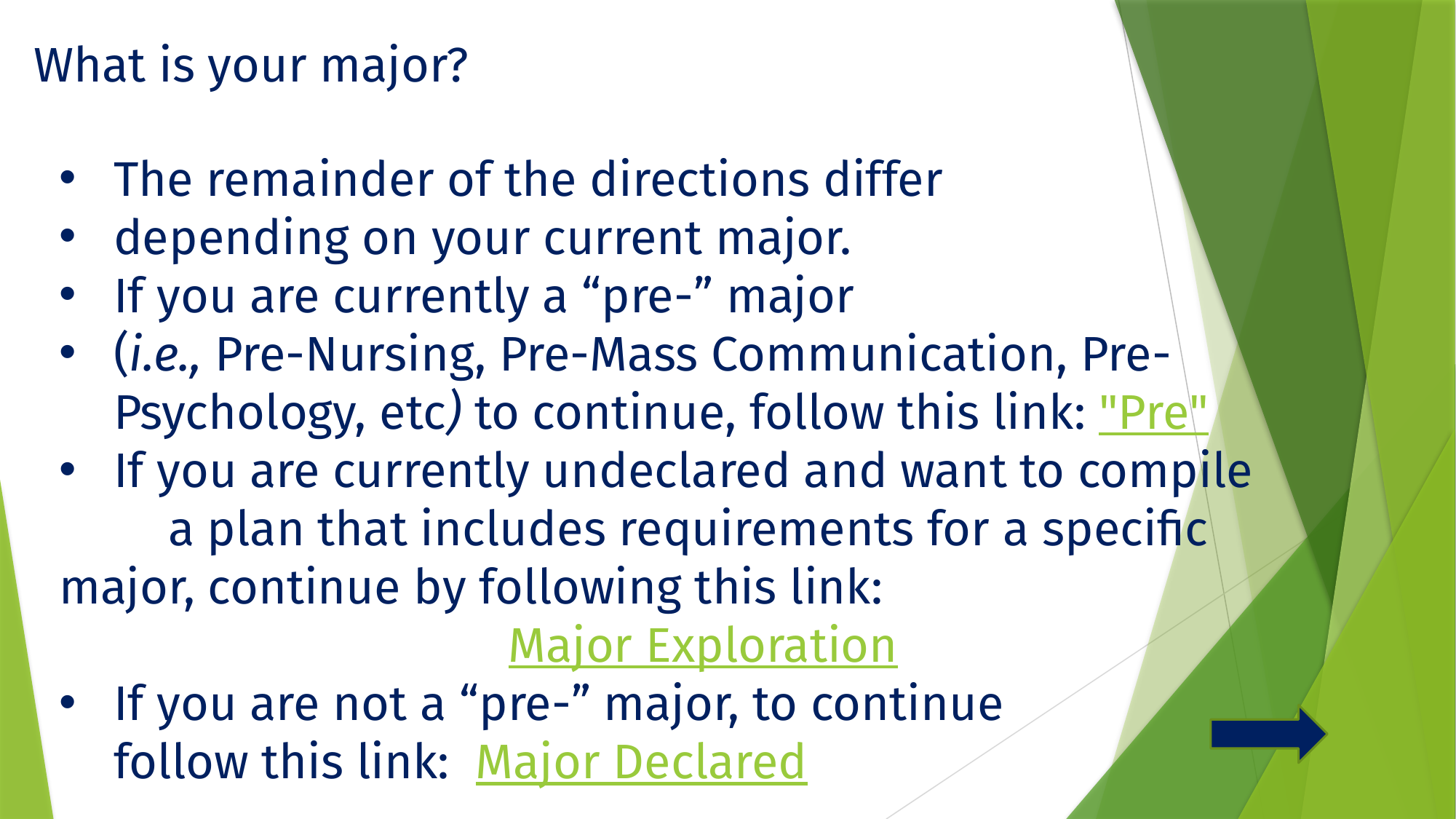

What is your major?
The remainder of the directions differ
depending on your current major.
If you are currently a “pre-” major
(i.e., Pre-Nursing, Pre-Mass Communication, Pre-Psychology, etc) to continue, follow this link: "Pre"
If you are currently undeclared and want to compile
	a plan that includes requirements for a specific 	major, continue by following this link:
				 Major Exploration
If you are not a “pre-” major, to continue
follow this link:  Major Declared